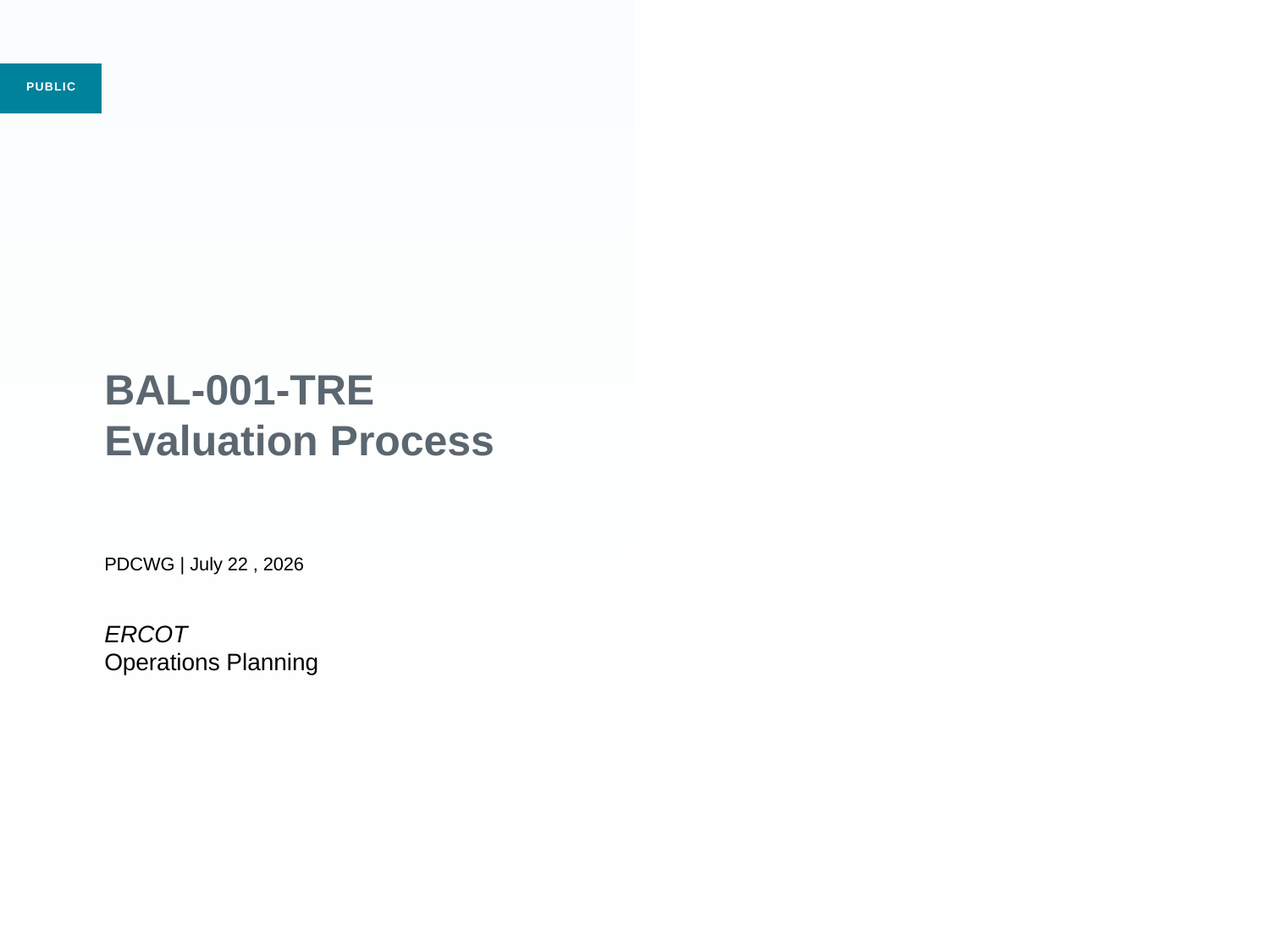

# BAL-001-TRE Evaluation Process PDCWG | July 22 , 2026 ERCOT Operations Planning